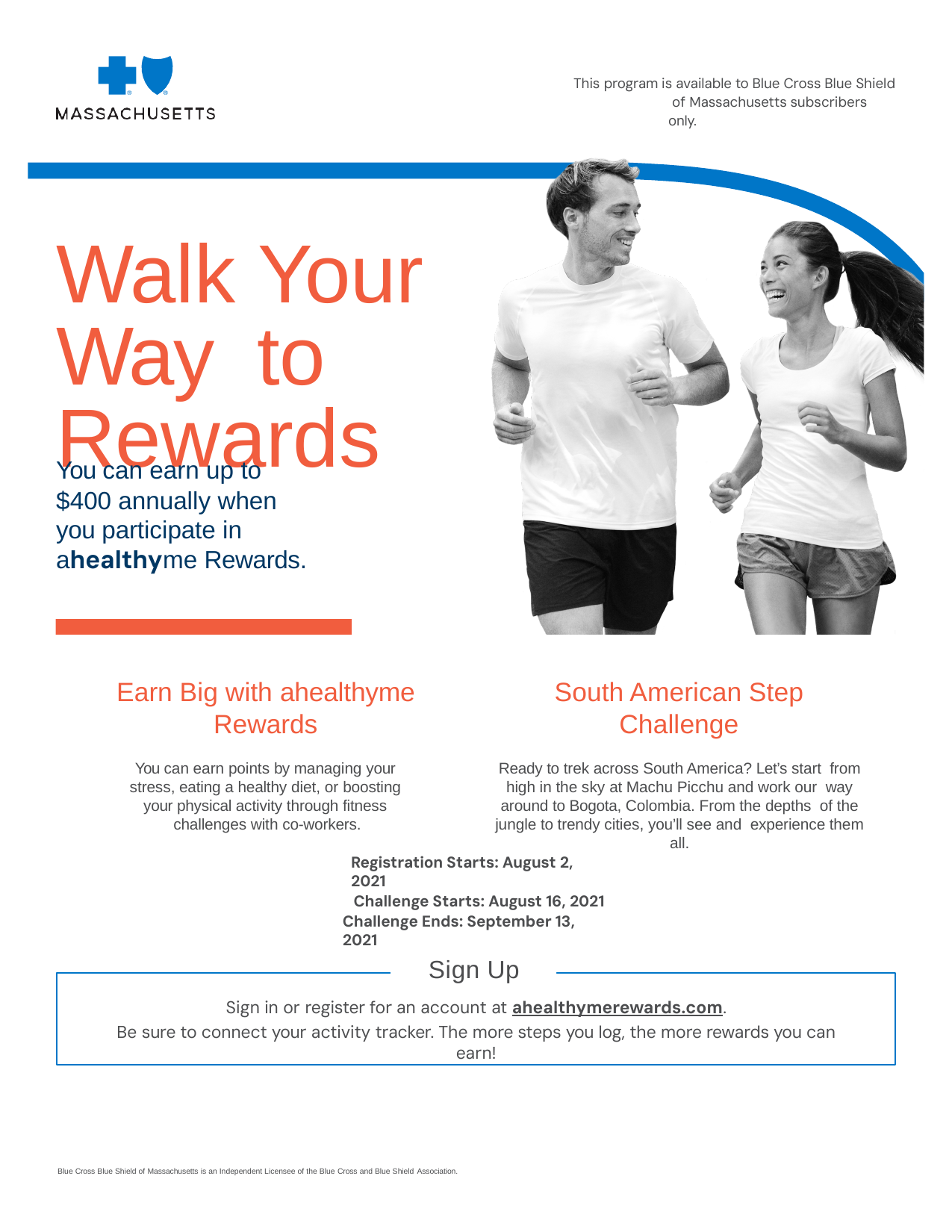

This program is available to Blue Cross Blue Shield  of Massachusetts subscribers only.

# Walk Your Way  to Rewards
You can earn up to
$400 annually when  you participate in  ahealthyme Rewards.
Earn Big with ahealthyme Rewards
You can earn points by managing your  stress, eating a healthy diet, or boosting  your physical activity through fitness  challenges with co-workers.
South American Step Challenge
Ready to trek across South America? Let’s start  from high in the sky at Machu Picchu and work our  way around to Bogota, Colombia. From the depths  of the jungle to trendy cities, you’ll see and  experience them all.
Registration Starts: August 2, 2021
Challenge Starts: August 16, 2021
Challenge Ends: September 13, 2021

Sign Up
Sign in or register for an account at ahealthymerewards.com.
Be sure to connect your activity tracker. The more steps you log, the more rewards you can earn!
Blue Cross Blue Shield of Massachusetts is an Independent Licensee of the Blue Cross and Blue Shield Association.